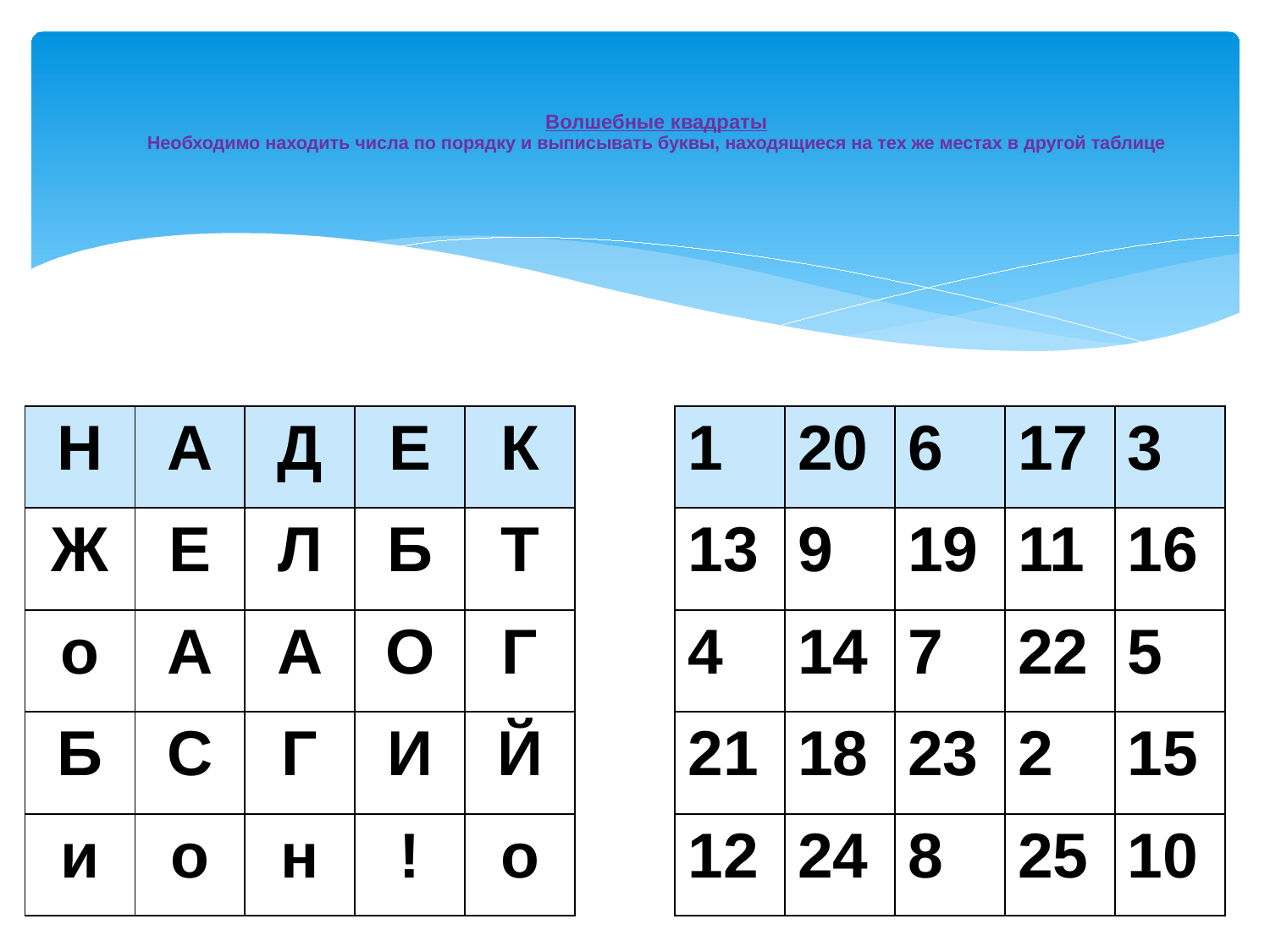

# Волшебные квадраты Необходимо находить числа по порядку и выписывать буквы, находящиеся на тех же местах в другой таблице
| Н | А | Д | Е | К |
| --- | --- | --- | --- | --- |
| Ж | Е | Л | Б | Т |
| о | А | А | О | Г |
| Б | С | Г | И | Й |
| и | о | н | ! | о |
| 1 | 20 | 6 | 17 | 3 |
| --- | --- | --- | --- | --- |
| 13 | 9 | 19 | 11 | 16 |
| 4 | 14 | 7 | 22 | 5 |
| 21 | 18 | 23 | 2 | 15 |
| 12 | 24 | 8 | 25 | 10 |